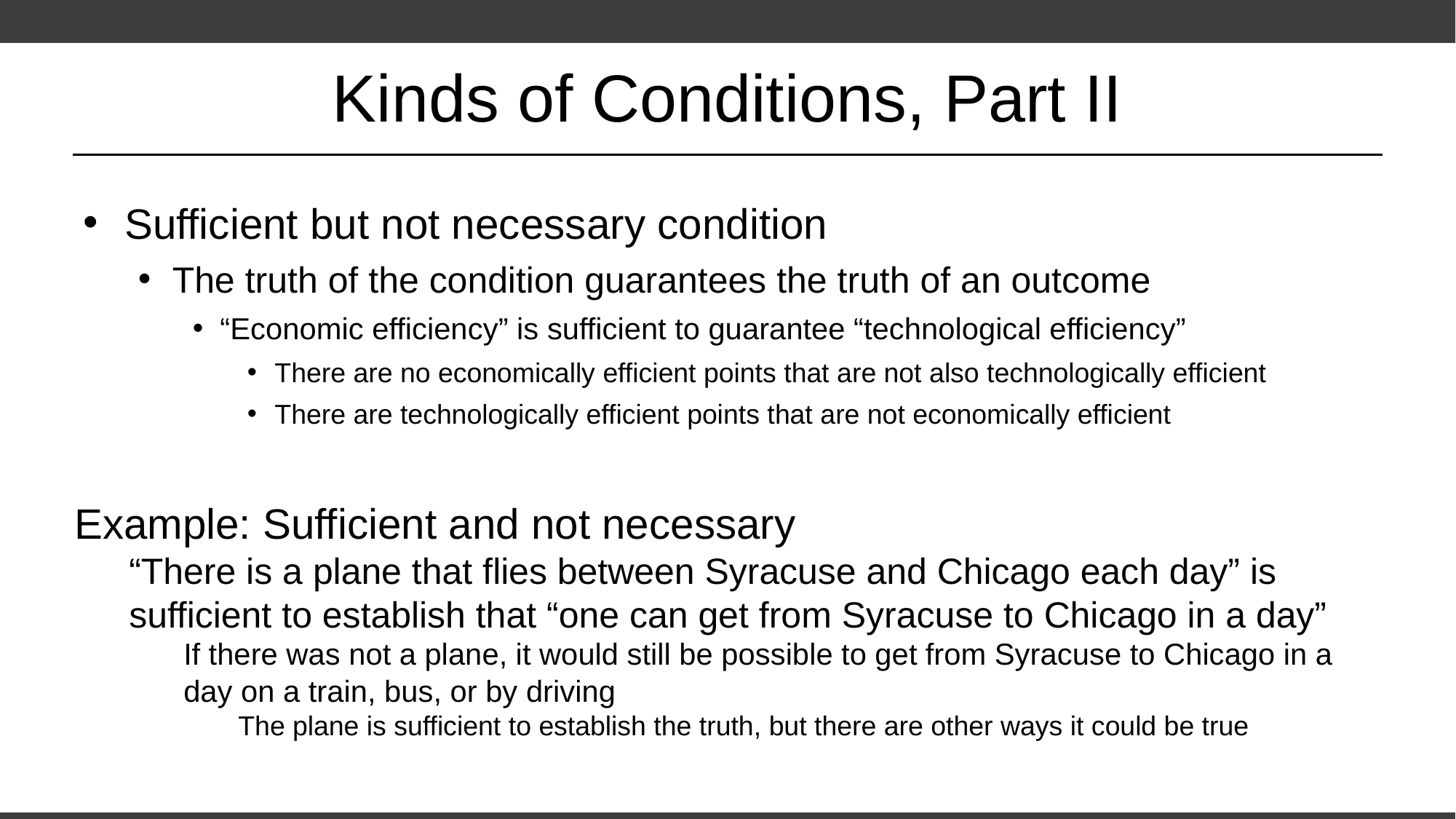

# Kinds of Conditions, Part II
Sufficient but not necessary condition
The truth of the condition guarantees the truth of an outcome
“Economic efficiency” is sufficient to guarantee “technological efficiency”
There are no economically efficient points that are not also technologically efficient
There are technologically efficient points that are not economically efficient
Example: Sufficient and not necessary
“There is a plane that flies between Syracuse and Chicago each day” is sufficient to establish that “one can get from Syracuse to Chicago in a day”
If there was not a plane, it would still be possible to get from Syracuse to Chicago in a day on a train, bus, or by driving
The plane is sufficient to establish the truth, but there are other ways it could be true